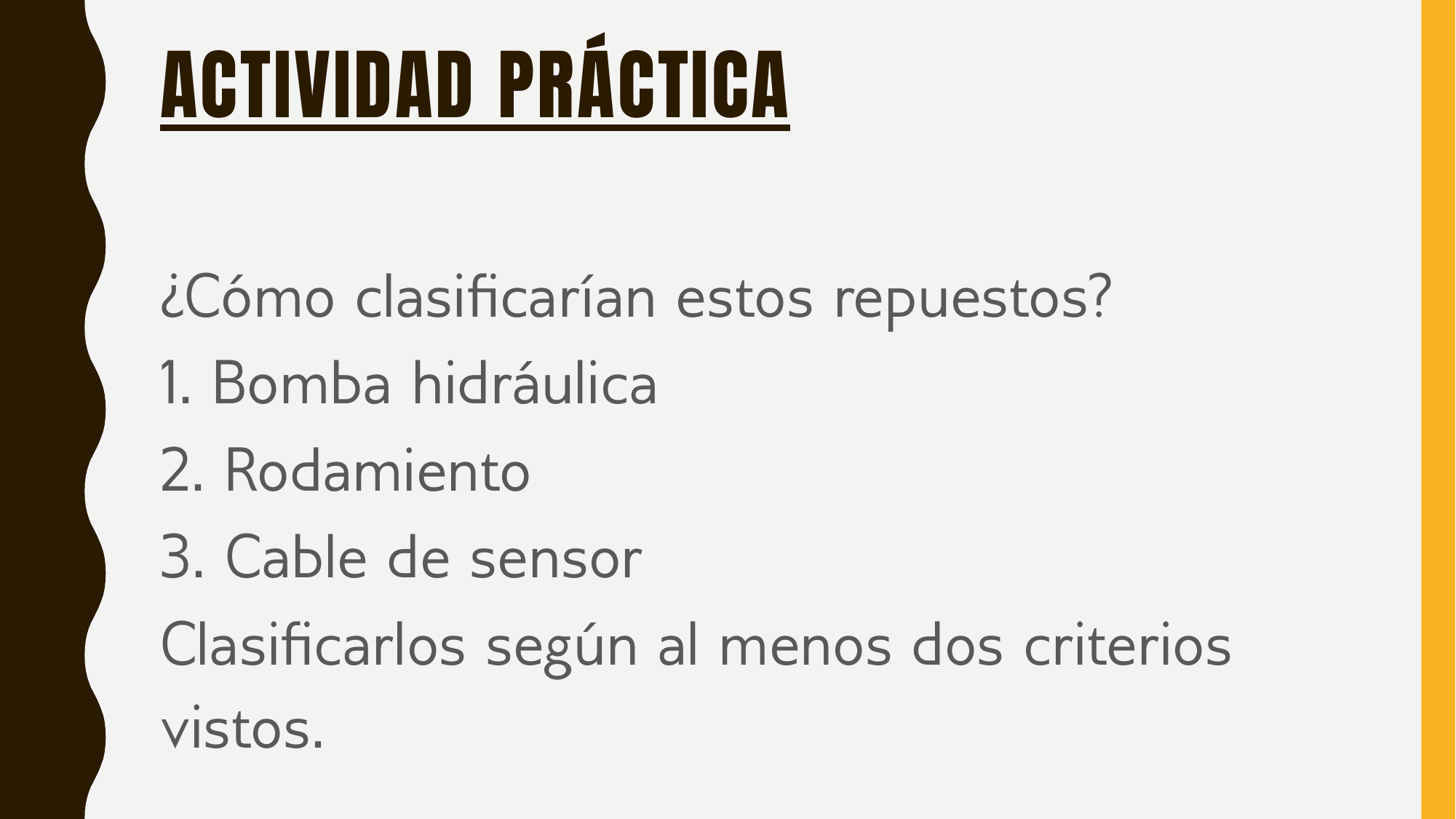

# Actividad práctica
¿Cómo clasificarían estos repuestos?
1. Bomba hidráulica
2. Rodamiento
3. Cable de sensor
Clasificarlos según al menos dos criterios vistos.